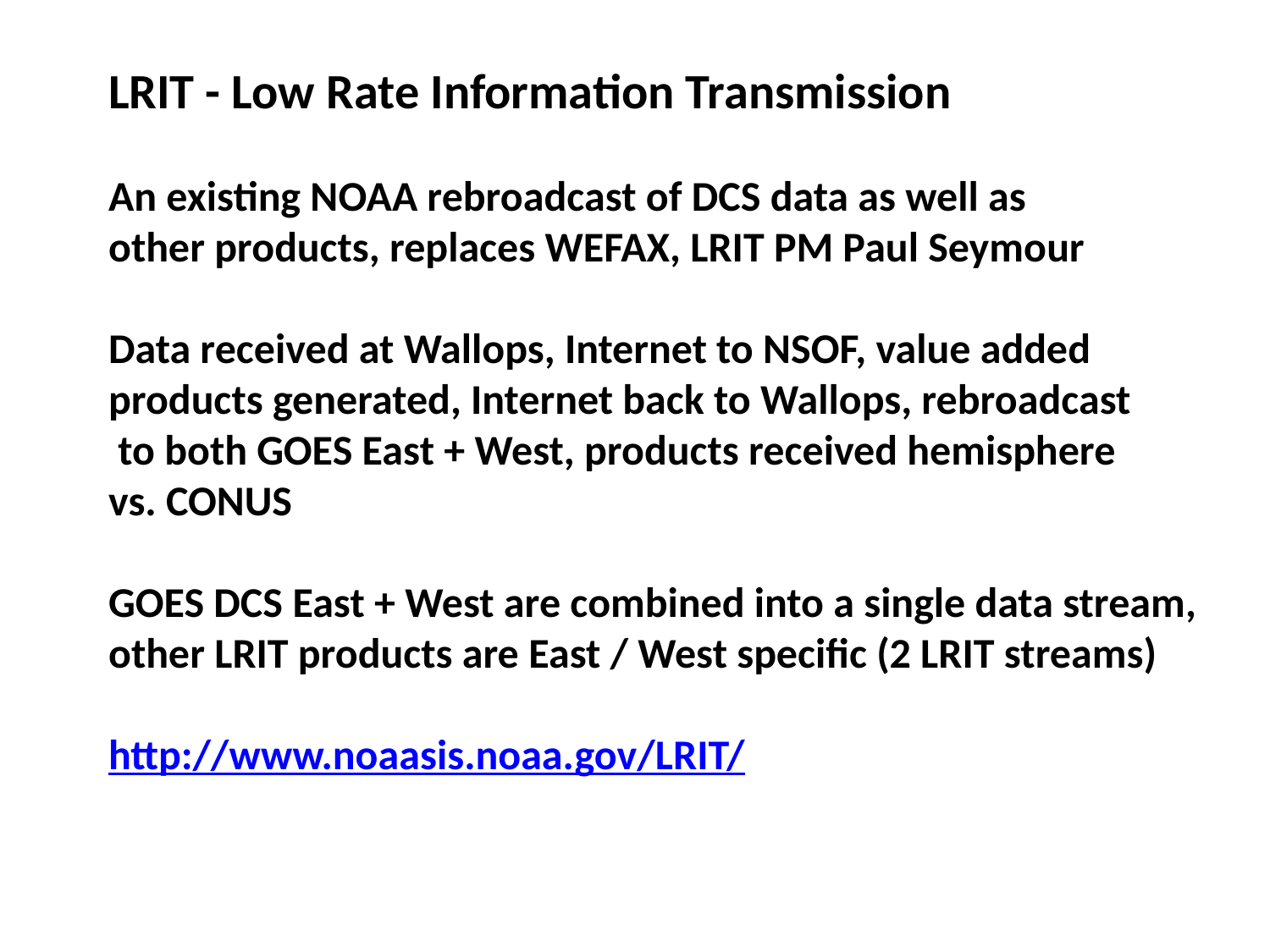

LRIT - Low Rate Information Transmission

An existing NOAA rebroadcast of DCS data as well as
other products, replaces WEFAX, LRIT PM Paul Seymour

Data received at Wallops, Internet to NSOF, value added
products generated, Internet back to Wallops, rebroadcast
 to both GOES East + West, products received hemisphere
vs. CONUS

GOES DCS East + West are combined into a single data stream,
other LRIT products are East / West specific (2 LRIT streams)

http://www.noaasis.noaa.gov/LRIT/